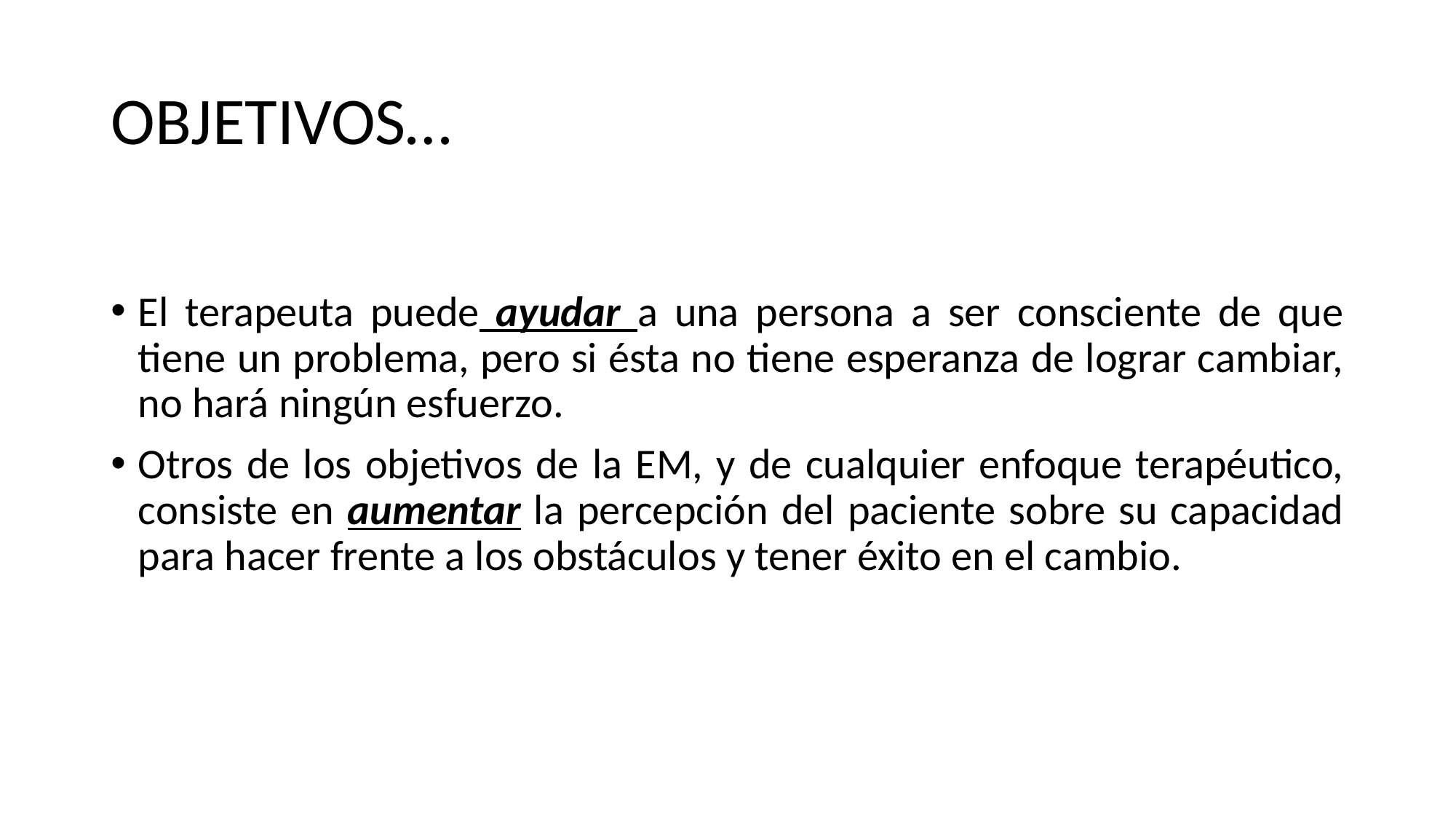

# OBJETIVOS…

El terapeuta puede ayudar a una persona a ser consciente de que tiene un problema, pero si ésta no tiene esperanza de lograr cambiar, no hará ningún esfuerzo.
Otros de los objetivos de la EM, y de cualquier enfoque terapéutico, consiste en aumentar la percepción del paciente sobre su capacidad para hacer frente a los obstáculos y tener éxito en el cambio.